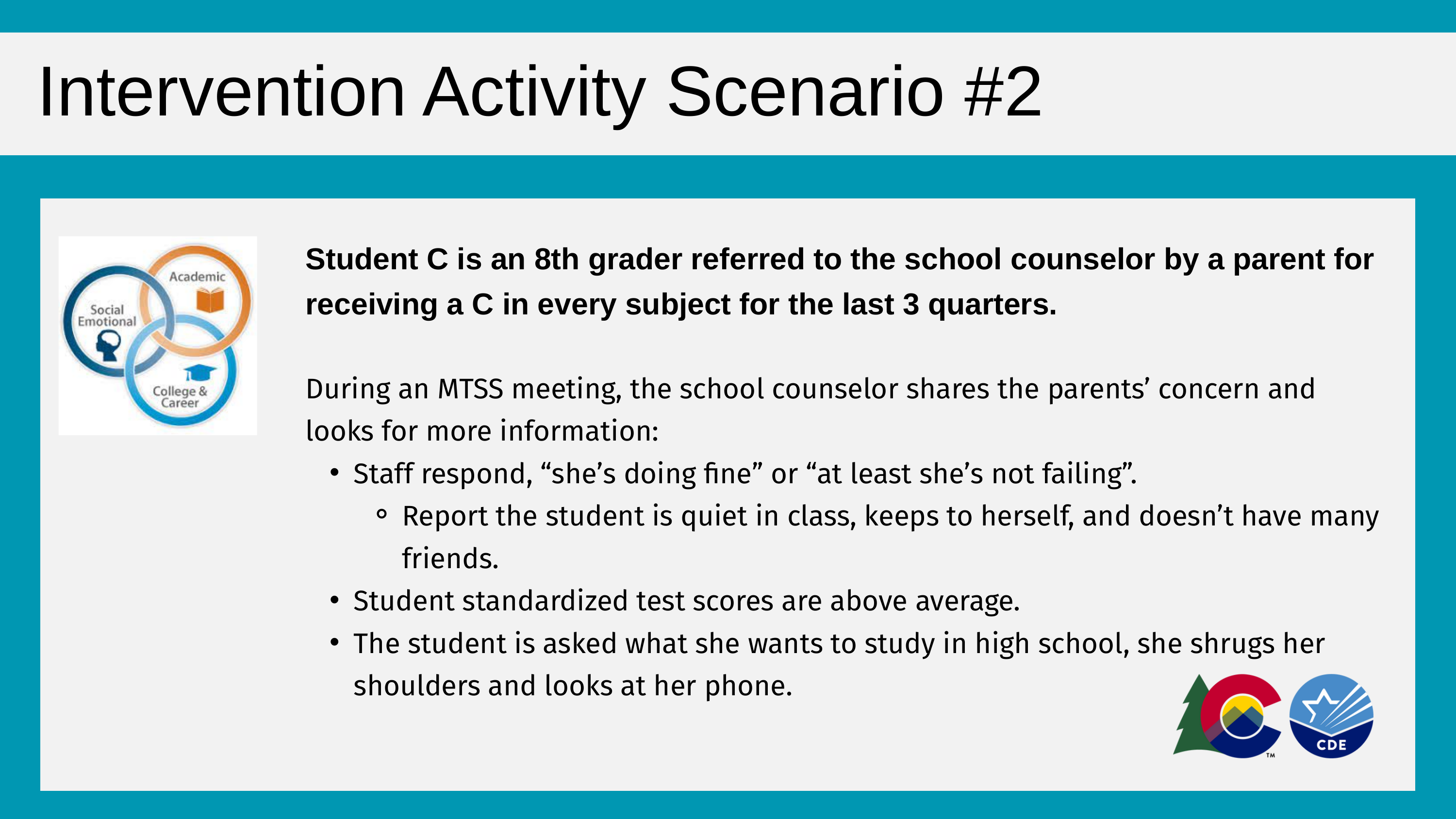

Intervention Activity Scenario #2

Student C is an 8th grader referred to the school counselor by a parent for receiving a C in every subject for the last 3 quarters.

During an MTSS meeting, the school counselor shares the parents’ concern and looks for more information:
Staff respond, “she’s doing fine” or “at least she’s not failing”.
Report the student is quiet in class, keeps to herself, and doesn’t have many friends.
Student standardized test scores are above average.
The student is asked what she wants to study in high school, she shrugs her shoulders and looks at her phone.